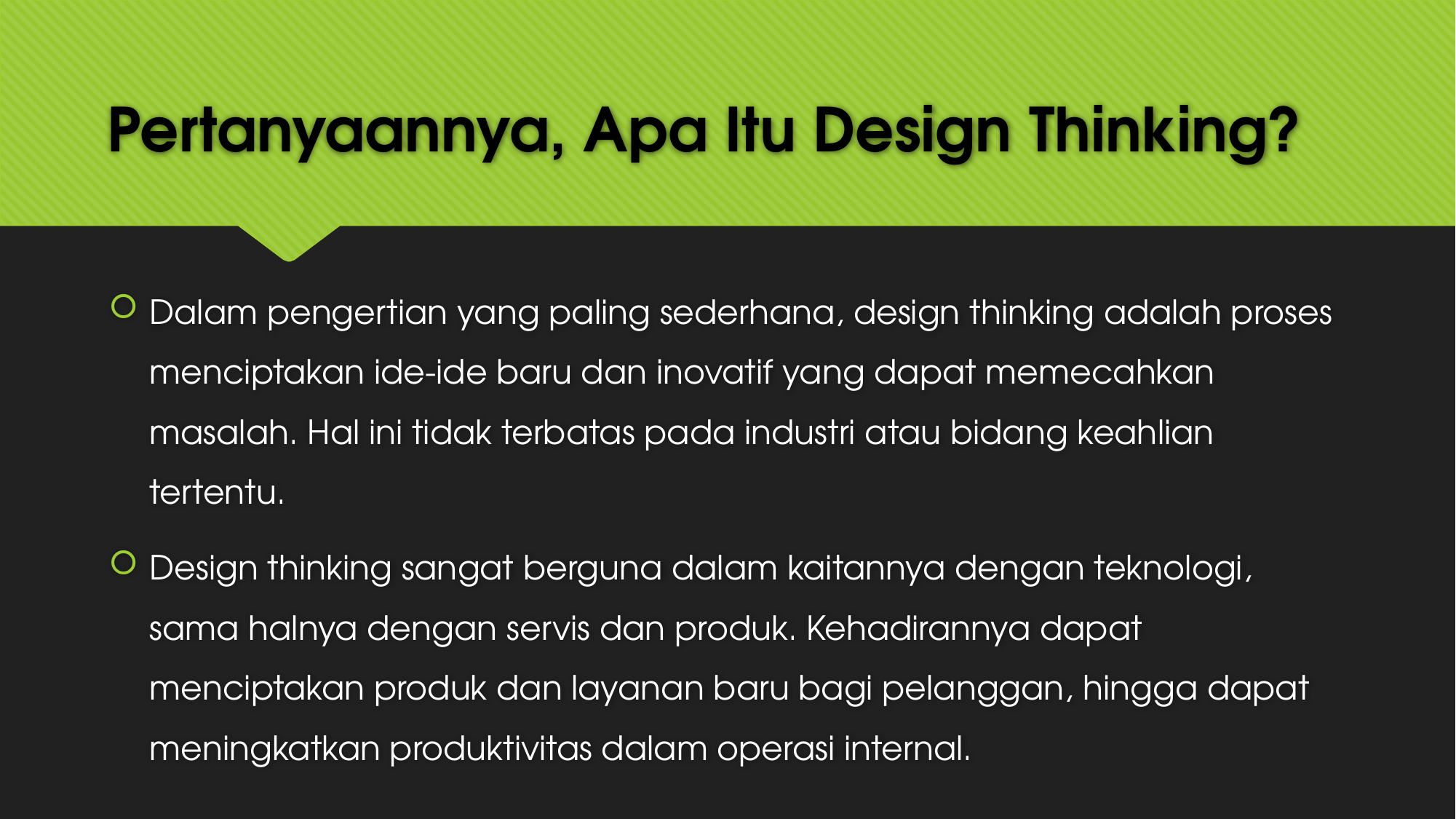

# Pertanyaannya, Apa Itu Design Thinking?
Dalam pengertian yang paling sederhana, design thinking adalah proses menciptakan ide-ide baru dan inovatif yang dapat memecahkan masalah. Hal ini tidak terbatas pada industri atau bidang keahlian tertentu.
Design thinking sangat berguna dalam kaitannya dengan teknologi, sama halnya dengan servis dan produk. Kehadirannya dapat menciptakan produk dan layanan baru bagi pelanggan, hingga dapat meningkatkan produktivitas dalam operasi internal.